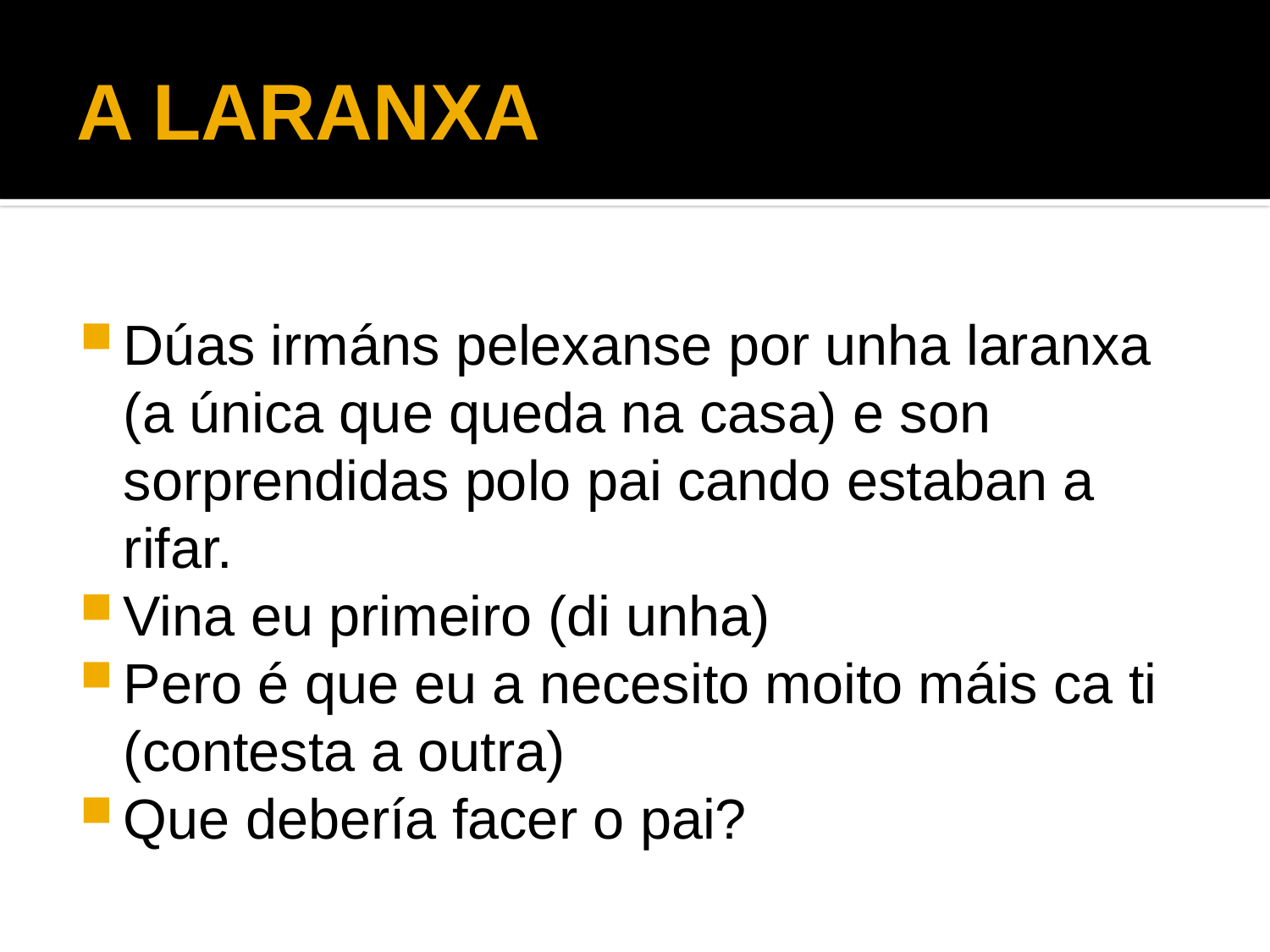

# A LARANXA
Dúas irmáns pelexanse por unha laranxa (a única que queda na casa) e son sorprendidas polo pai cando estaban a rifar.
Vina eu primeiro (di unha)
Pero é que eu a necesito moito máis ca ti (contesta a outra)
Que debería facer o pai?